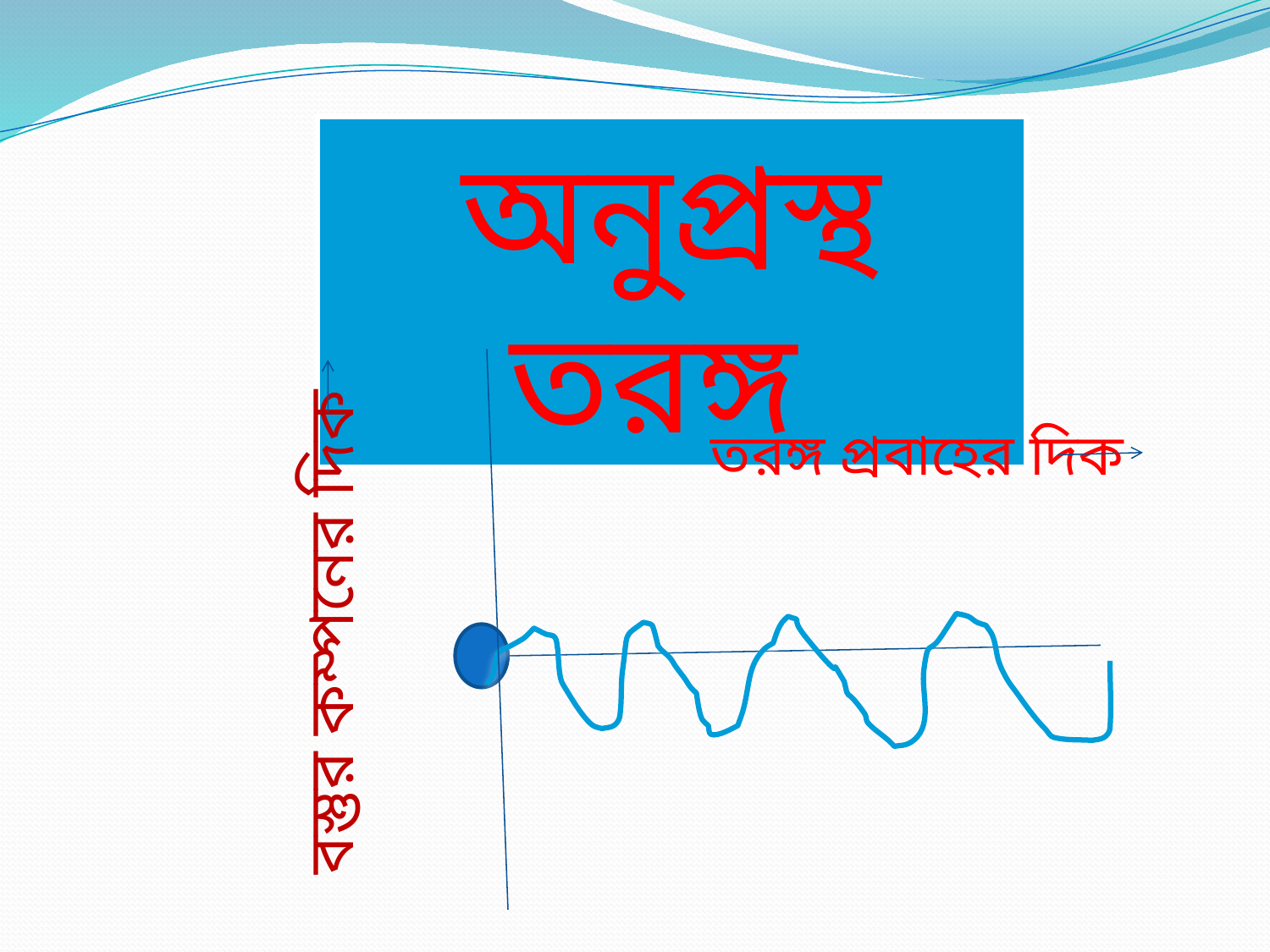

অনুপ্রস্থ তরঙ্গ
তরঙ্গ প্রবাহের দিক
বস্তুর কম্পনের দিক